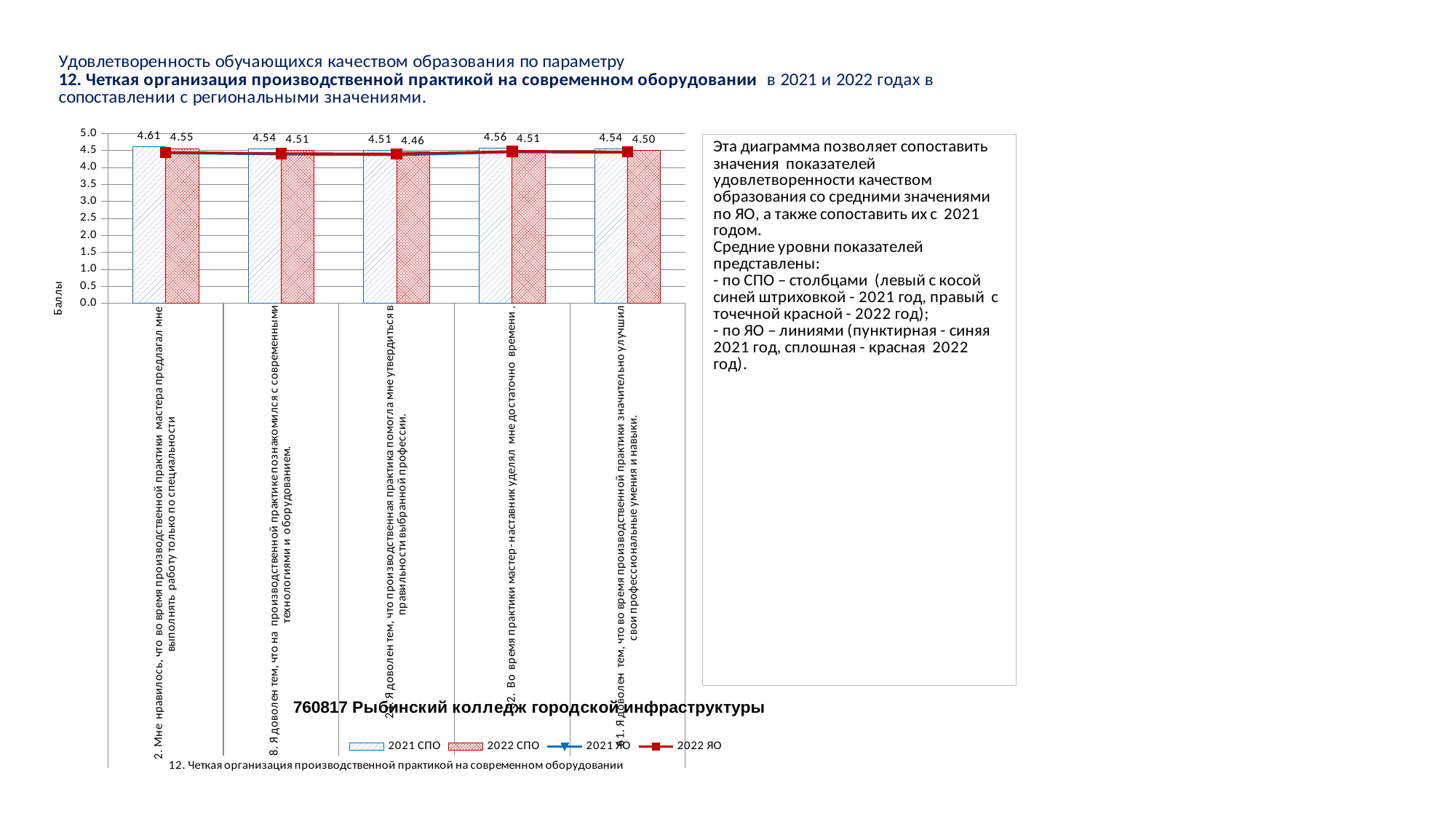

### Chart

| Category | 2021 СПО | 2022 СПО | 2021 ЯО | 2022 ЯО |
|---|---|---|---|---|
| 2. Мне  нравилось, что  во время производственной практики  мастера предлагал мне  выполнять  работу только по специальности | 4.6104651162790695 | 4.554699537750385 | 4.427445449265743 | 4.444166097320276 |
| 8. Я доволен тем, что на  производственной практике познакомился с современными технологиями и  оборудованием.  | 4.537209302325581 | 4.509316770186335 | 4.388948809425039 | 4.410954712362301 |
| 21. Я доволен тем, что производственная практика помогла мне утвердиться в правильности выбранной профессии. | 4.505813953488372 | 4.458074534161491 | 4.365054343317016 | 4.3995870296726824 |
| 32.  Во  время практики мастер- наставник уделял  мне достаточно  времени . | 4.56046511627907 | 4.5141065830721 | 4.451754749854808 | 4.473390852867069 |
| 61. Я доволен  тем, что во время производственной практики значительно улучшил свои профессиональные умения и навыки. | 4.537209302325581 | 4.5 | 4.437318509914544 | 4.4632370031765705 |